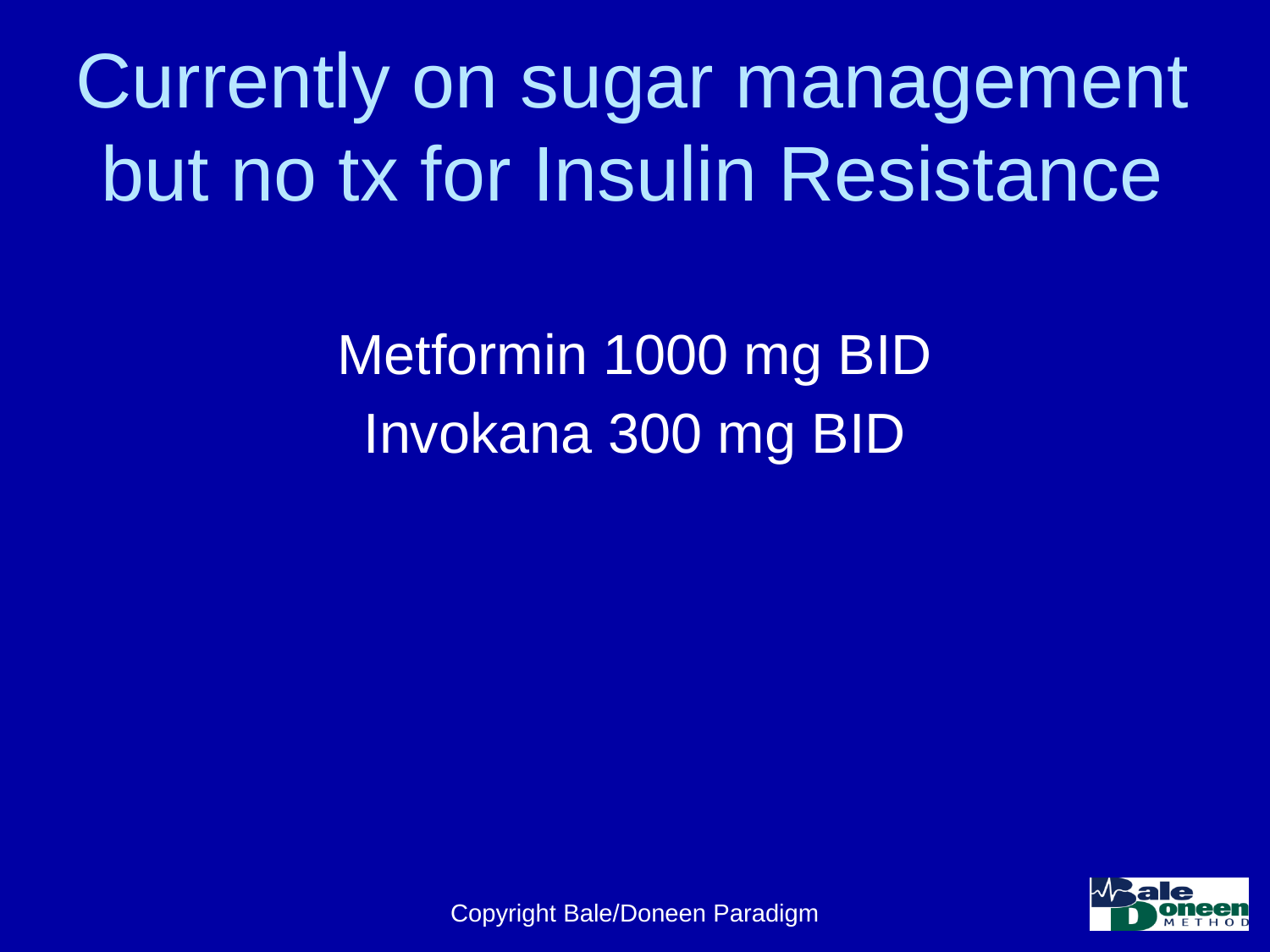

# Currently on sugar management but no tx for Insulin Resistance

Metformin 1000 mg BID
Invokana 300 mg BID

Copyright Bale/Doneen Paradigm